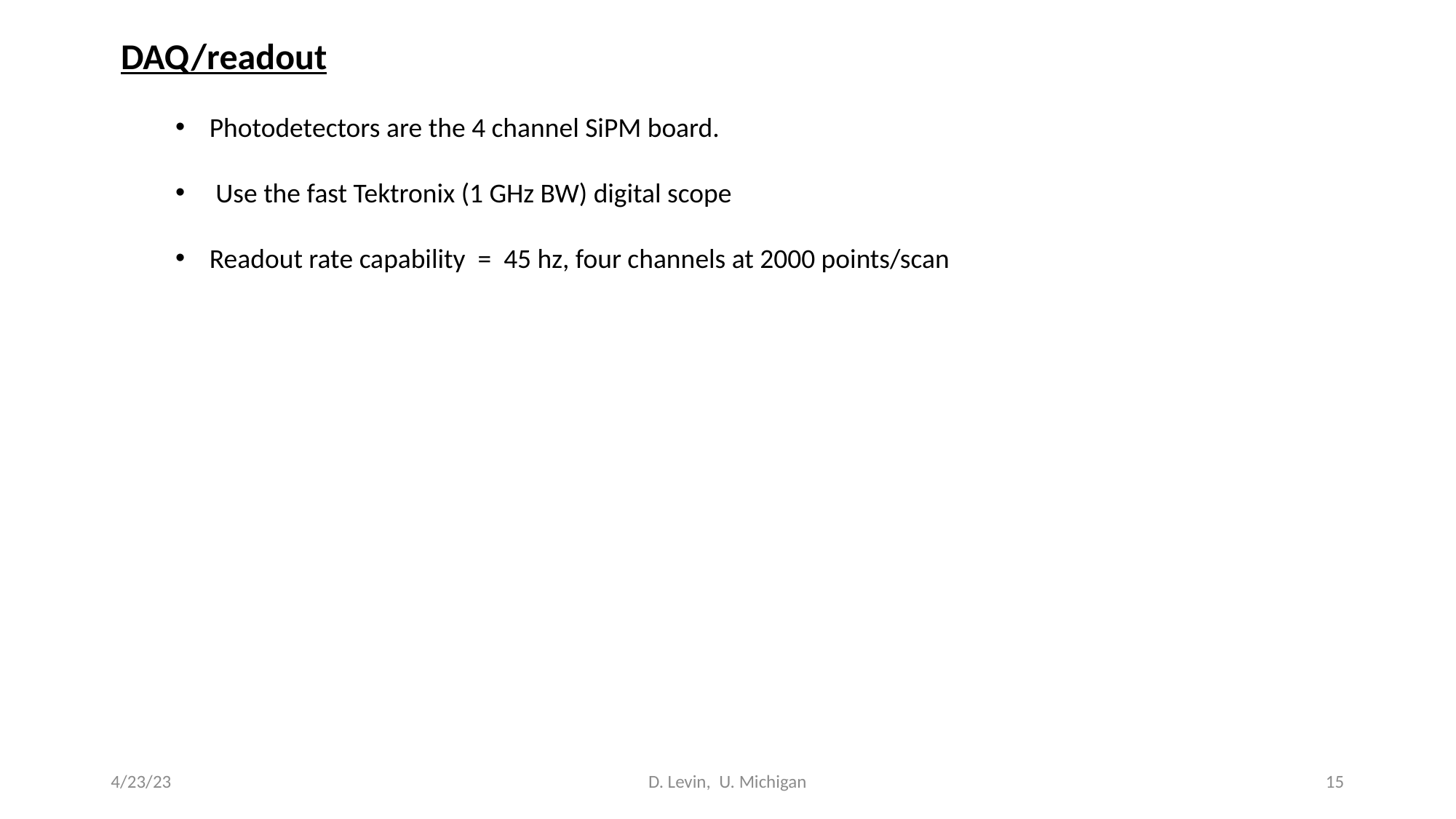

DAQ/readout

Photodetectors are the 4 channel SiPM board.

 Use the fast Tektronix (1 GHz BW) digital scope

Readout rate capability  =  45 hz, four channels at 2000 points/scan

4/23/23
D. Levin,  U. Michigan
15